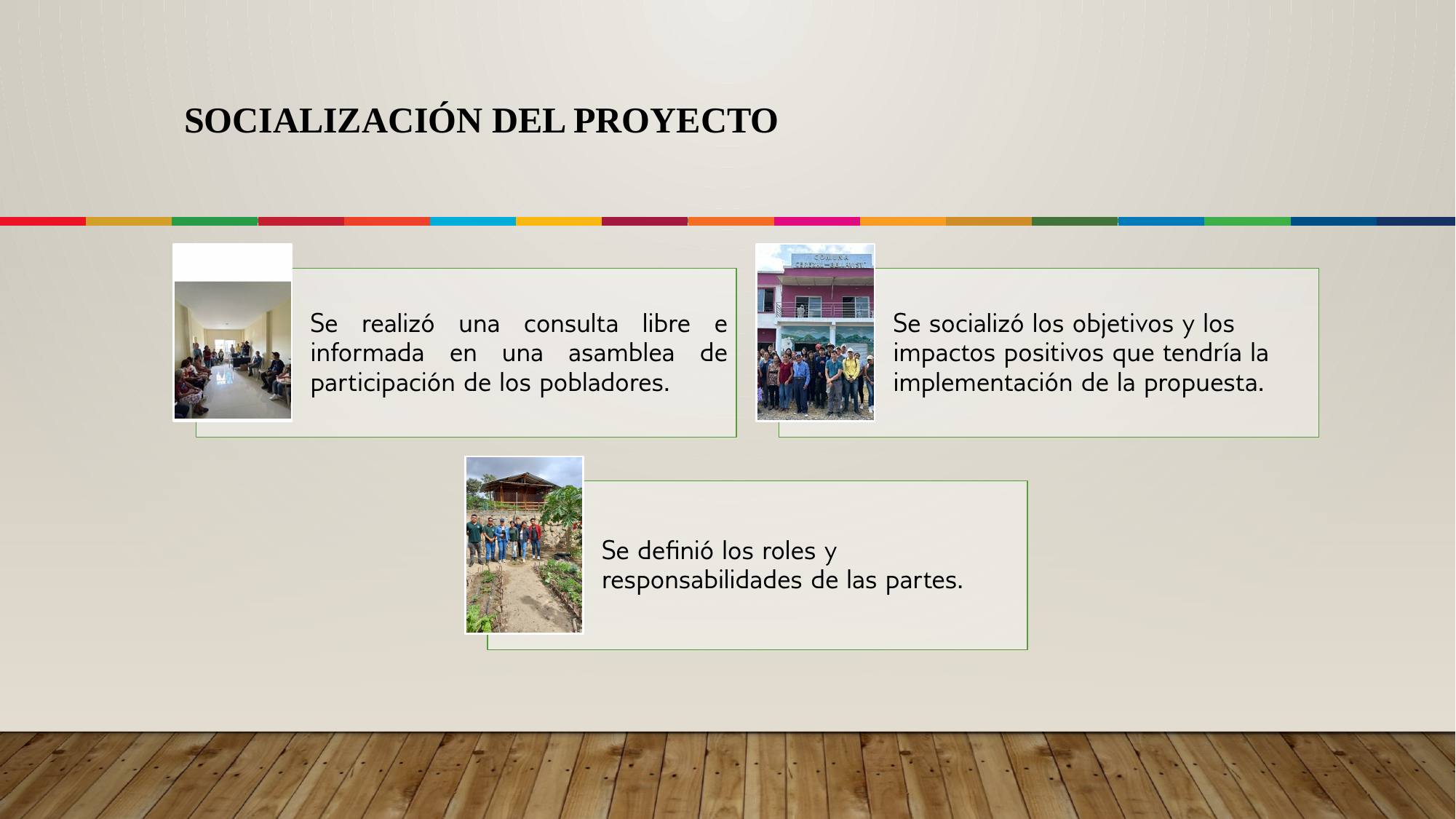

# Socialización del proyecto
Se realizó una consulta libre e informada en una asamblea de participación de los pobladores.
Se socializó los objetivos y los impactos positivos que tendría la implementación de la propuesta.
Se definió los roles y responsabilidades de las partes.